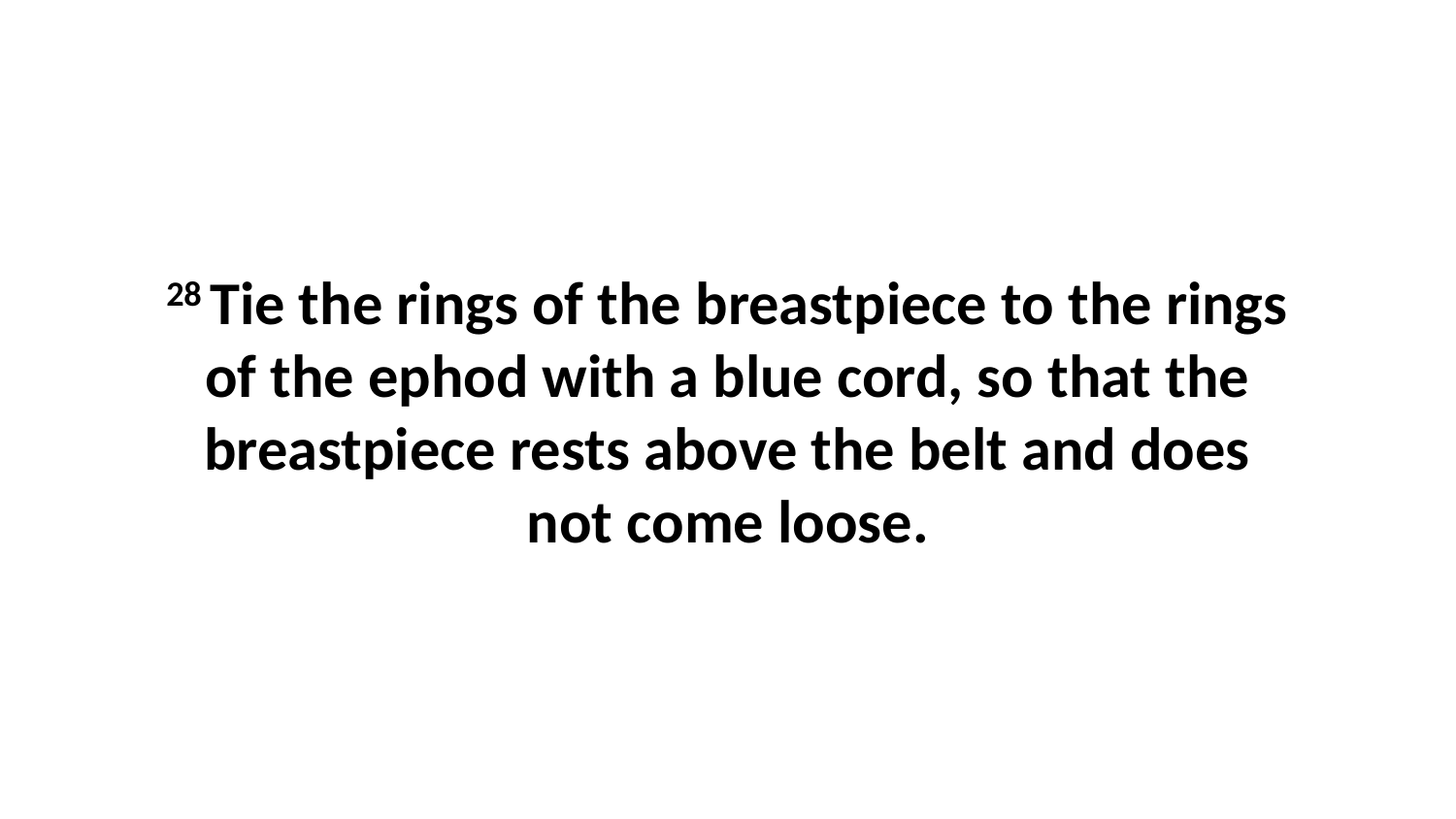

28 Tie the rings of the breastpiece to the rings of the ephod with a blue cord, so that the breastpiece rests above the belt and does not come loose.